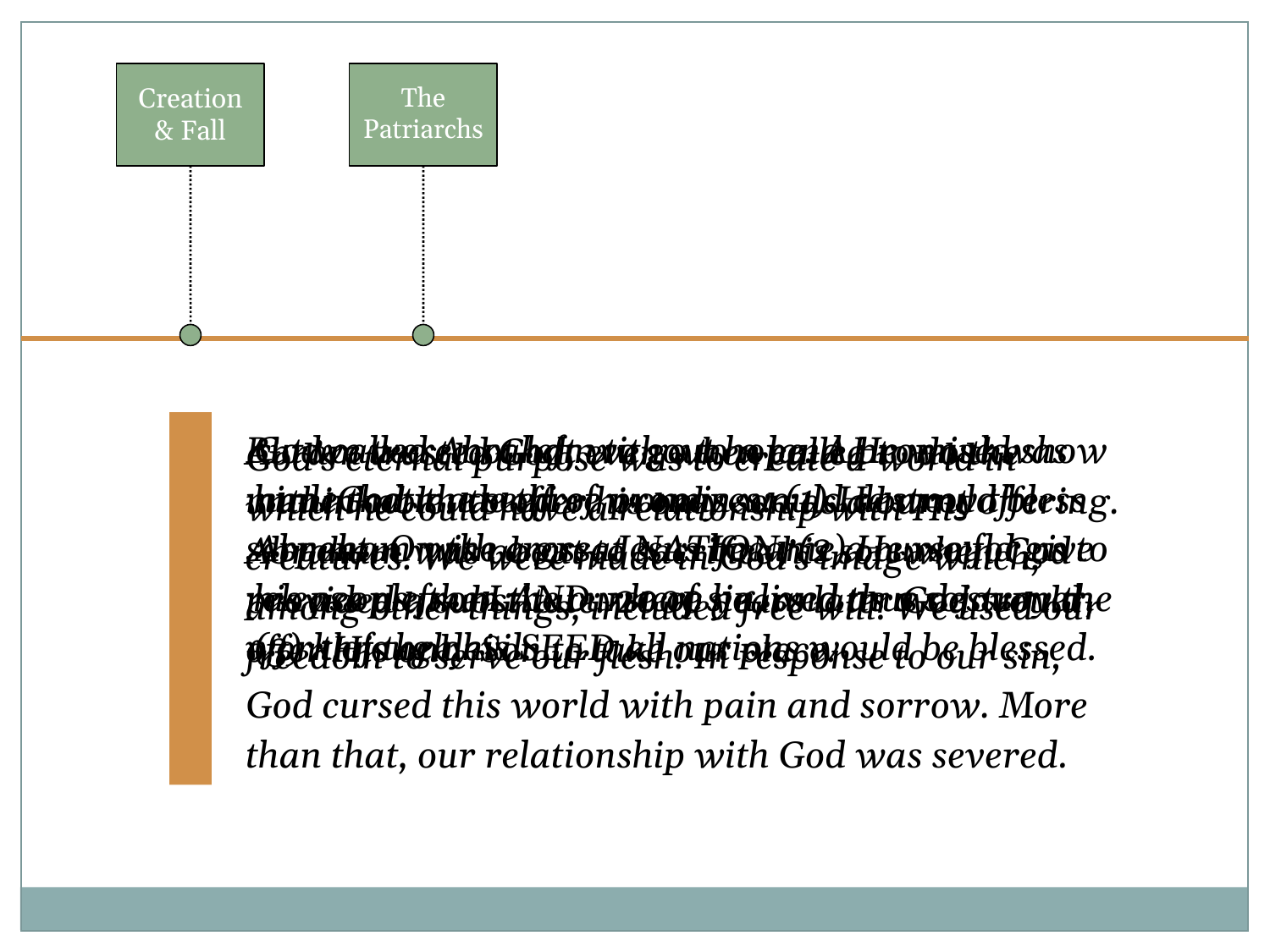

Creation & Fall

The Patriarchs

But we were not left without hope. A promise was made that the seed of woman would destroy the serpent. On the cross, Jesus became a curse for us to release us from the curse of sin, and thus destroy the work of the devil.
God called Abraham to go to a land He would show him. God made three promises: (1) He would bless Abraham with a great NATION, (2) He would give his people the LAND where he lived as a sojourner, (3)  through his SEED all nations would be blessed.
Abram trusted God, even when called to do the unthinkable: to offer his only son as a burnt offering. Abraham was about to sacrifice his son when God provided a substitute. 2000 years later God would offer His only Son to take our place.
God’s eternal purpose was to create a world in which he could have a relationship with His creatures. We were made in God’s image which, among other things, included free will. We used our freedom to serve our flesh. In response to our sin, God cursed this world with pain and sorrow. More than that, our relationship with God was severed.